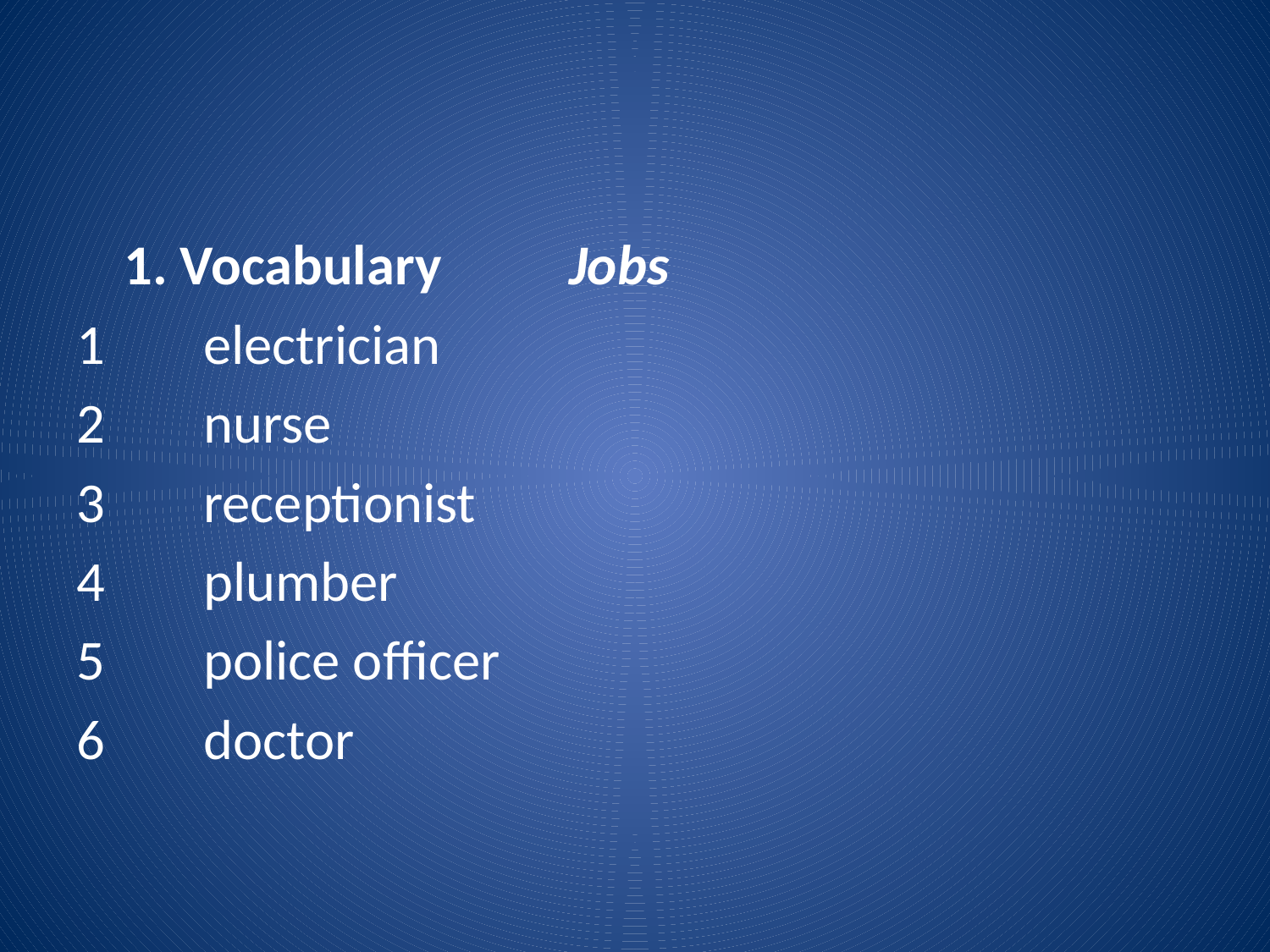

#
1. Vocabulary          Jobs
1	electrician
2	nurse
3	receptionist
4	plumber
5	police officer
6	doctor